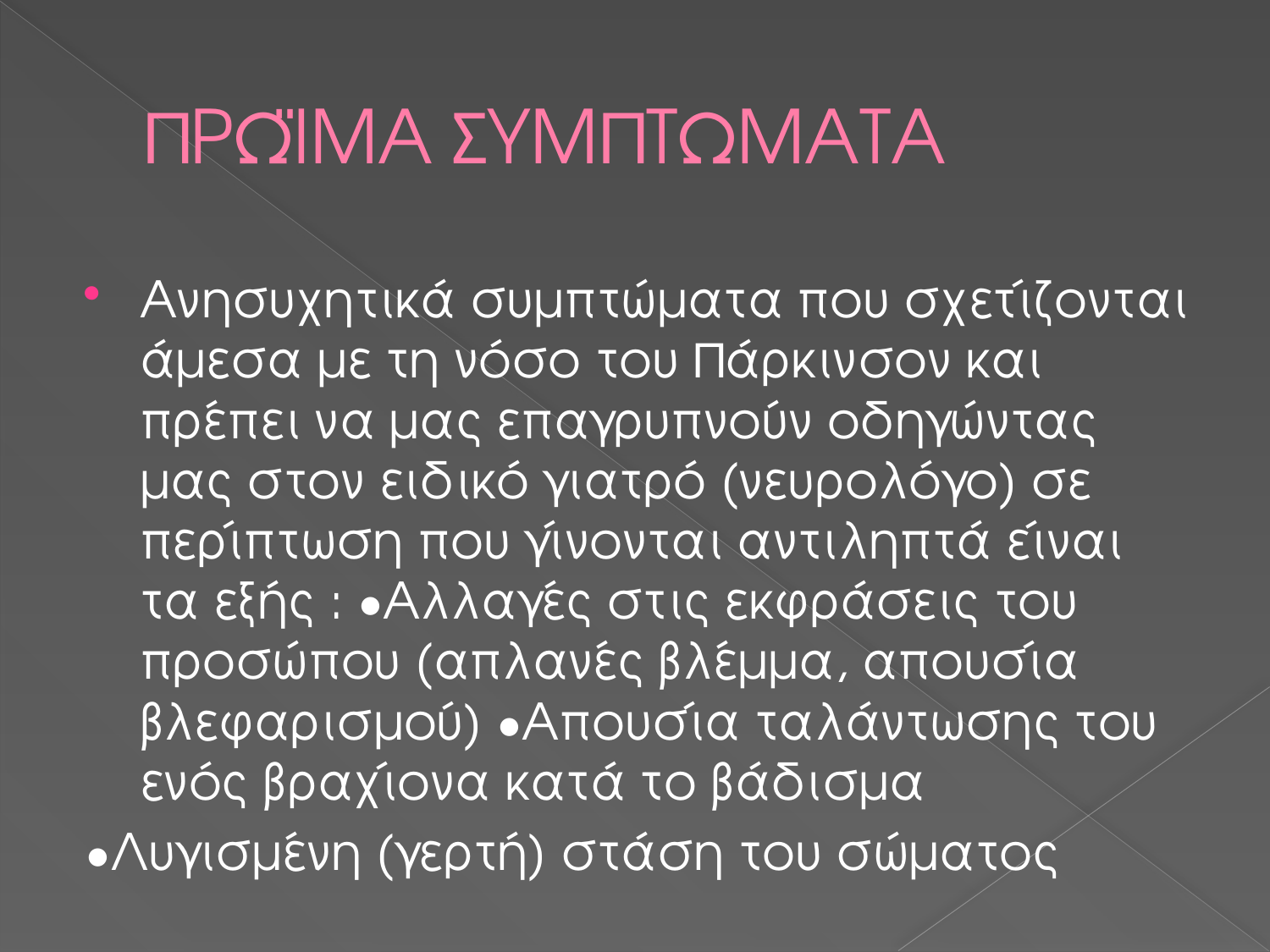

# ΠΡΩΪΜΑ ΣΥΜΠΤΩΜΑΤΑ
Ανησυχητικά συμπτώματα που σχετίζονται άμεσα με τη νόσο του Πάρκινσον και πρέπει να μας επαγρυπνούν οδηγώντας μας στον ειδικό γιατρό (νευρολόγο) σε περίπτωση που γίνονται αντιληπτά είναι τα εξής : •Αλλαγές στις εκφράσεις του προσώπου (απλανές βλέμμα, απουσία βλεφαρισμού) •Απουσία ταλάντωσης του ενός βραχίονα κατά το βάδισμα
•Λυγισμένη (γερτή) στάση του σώματος